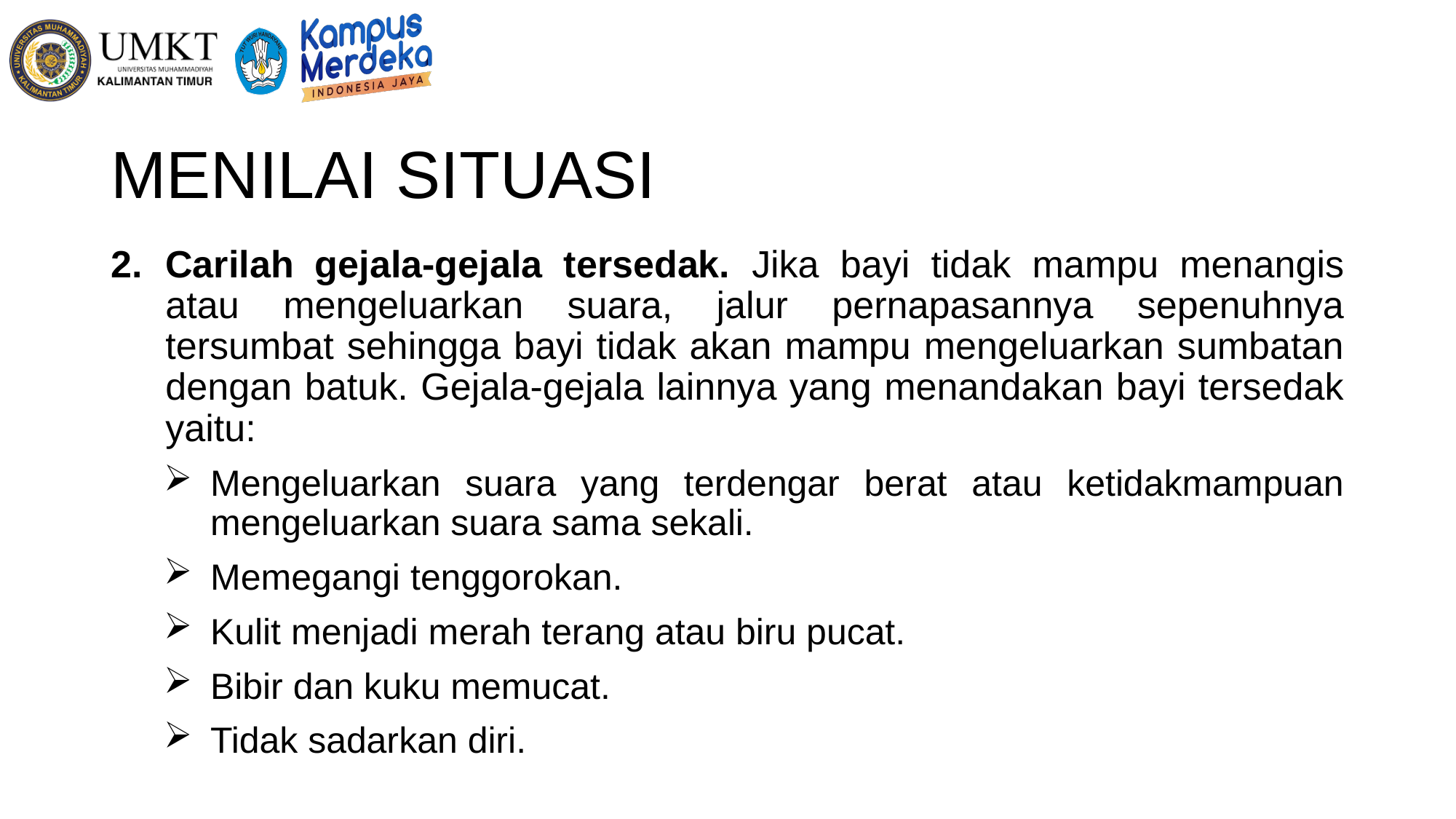

# MENILAI SITUASI
Carilah gejala-gejala tersedak. Jika bayi tidak mampu menangis atau mengeluarkan suara, jalur pernapasannya sepenuhnya tersumbat sehingga bayi tidak akan mampu mengeluarkan sumbatan dengan batuk. Gejala-gejala lainnya yang menandakan bayi tersedak yaitu:
Mengeluarkan suara yang terdengar berat atau ketidakmampuan mengeluarkan suara sama sekali.
Memegangi tenggorokan.
Kulit menjadi merah terang atau biru pucat.
Bibir dan kuku memucat.
Tidak sadarkan diri.